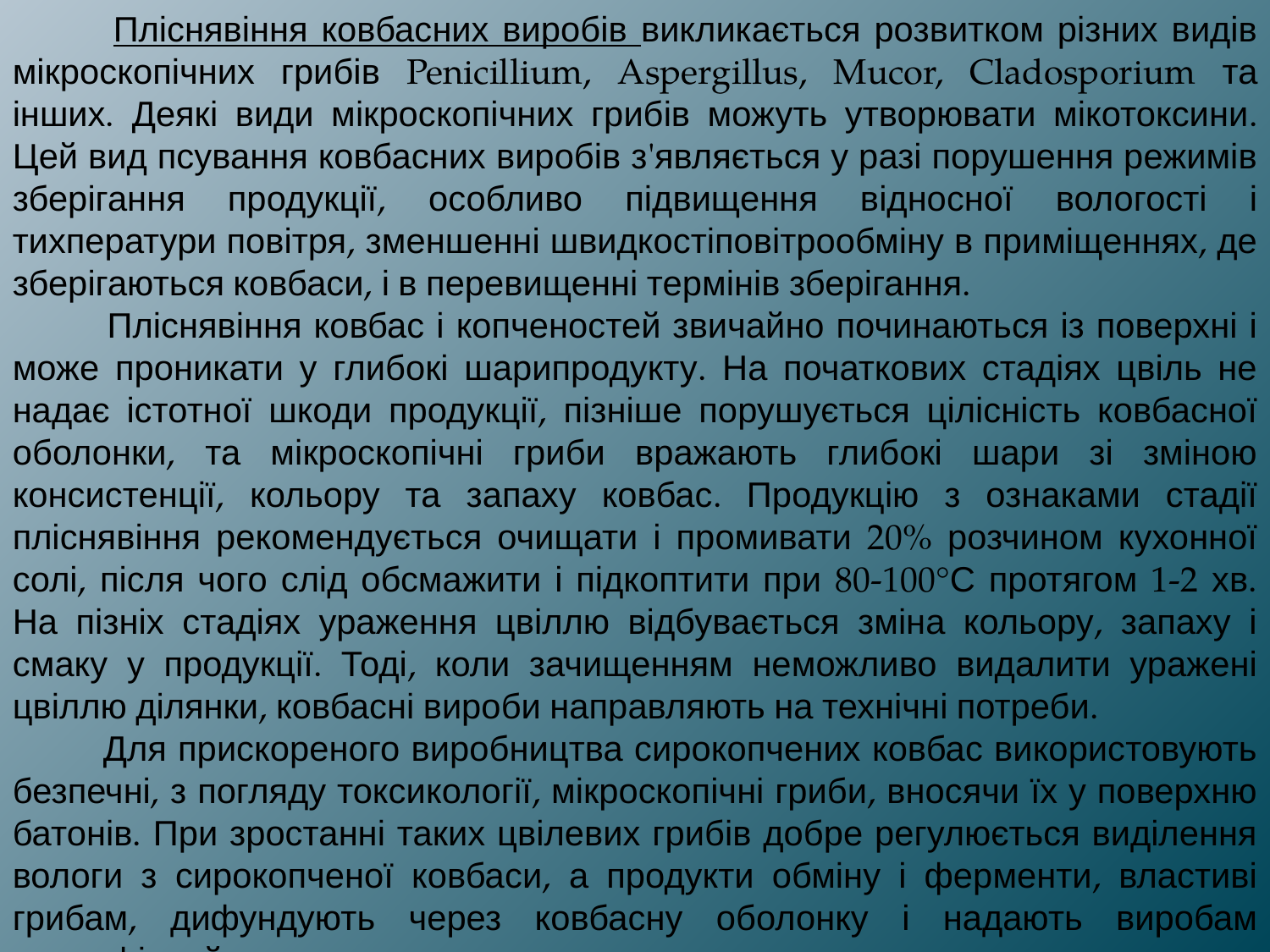

Пліснявіння ковбасних виробів викликається розвитком різних видів мікроскопічних грибів Penicillium, Aspergillus, Mucor, Cladosporium та інших. Деякі види мікроскопічних грибів можуть утворювати мікотоксини. Цей вид псування ковбасних виробів з'являється у разі порушення режимів зберігання продукції, особливо підвищення відносної вологості і тихператури повітря, зменшенні швидкостіповітрообміну в приміщеннях, де зберігаються ковбаси, і в перевищенні термінів зберігання.
        Пліснявіння ковбас і копченостей звичайно починаються із поверхні і може проникати у глибокі шарипродукту. На початкових стадіях цвіль не надає істотної шкоди продукції, пізніше порушується цілісність ковбасної оболонки, та мікроскопічні гриби вражають глибокі шари зі зміною консистенції, кольору та запаху ковбас. Продукцію з ознаками стадії пліснявіння рекомендується очищати і промивати 20% розчином кухонної солі, після чого слід обсмажити і підкоптити при 80-100°С протягом 1-2 хв. На пізніх стадіях ураження цвіллю відбувається зміна кольору, запаху і смаку у продукції. Тоді, коли зачищенням неможливо видалити уражені цвіллю ділянки, ковбасні вироби направляють на технічні потреби.
        Для прискореного виробництва сирокопчених ковбас використовують безпечні, з погляду токсикології, мікроскопічні гриби, вносячи їх у поверхню батонів. При зростанні таких цвілевих грибів добре регулюється виділення вологи з сирокопченої ковбаси, а продукти обміну і ферменти, властиві грибам, дифундують через ковбасну оболонку і надають виробам специфічний аромат.